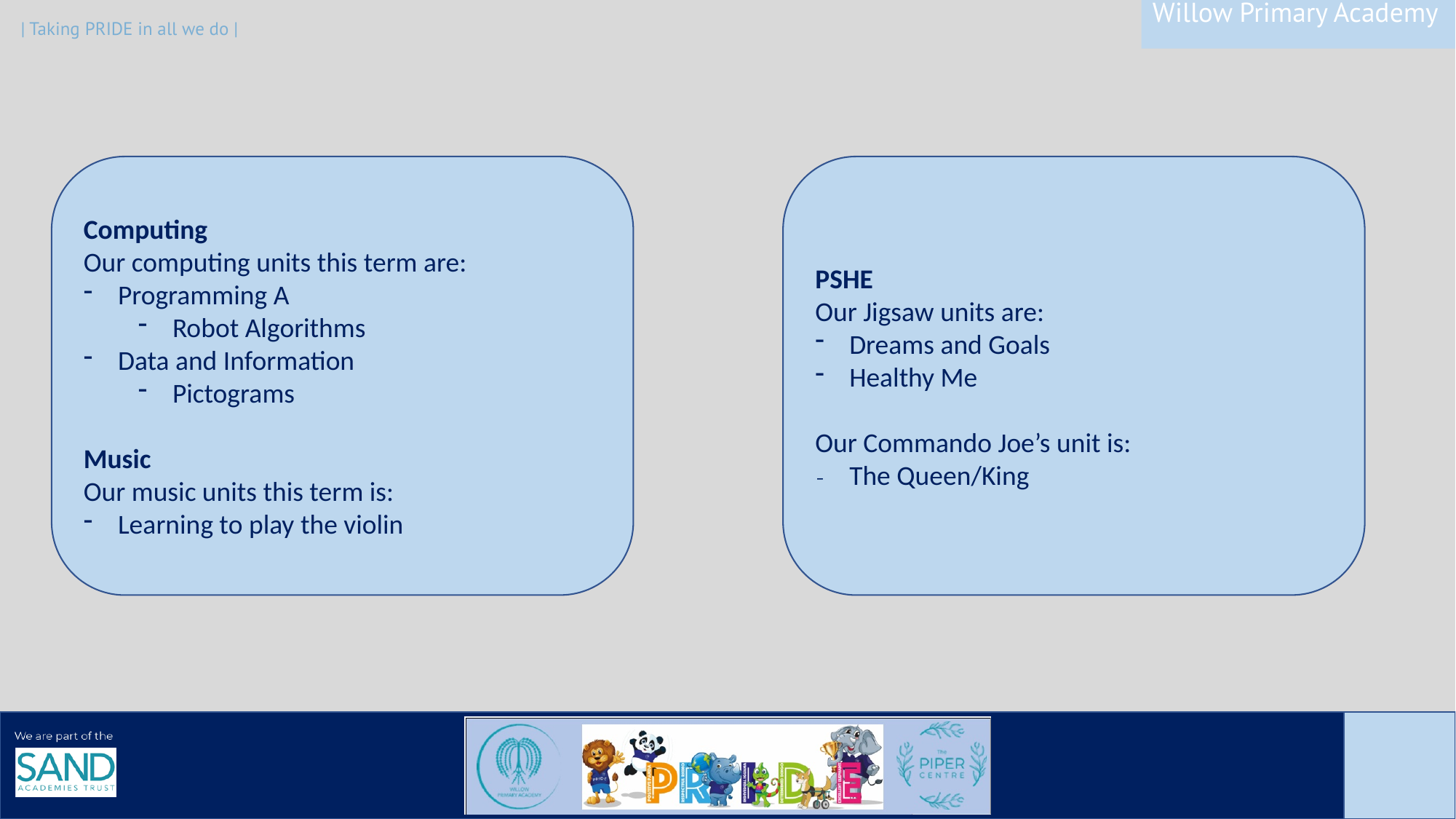

Computing
Our computing units this term are:
Programming A
Robot Algorithms
Data and Information
Pictograms

Music
Our music units this term is:
Learning to play the violin
PSHE
Our Jigsaw units are:
Dreams and Goals
Healthy Me

Our Commando Joe’s unit is:
The Queen/King